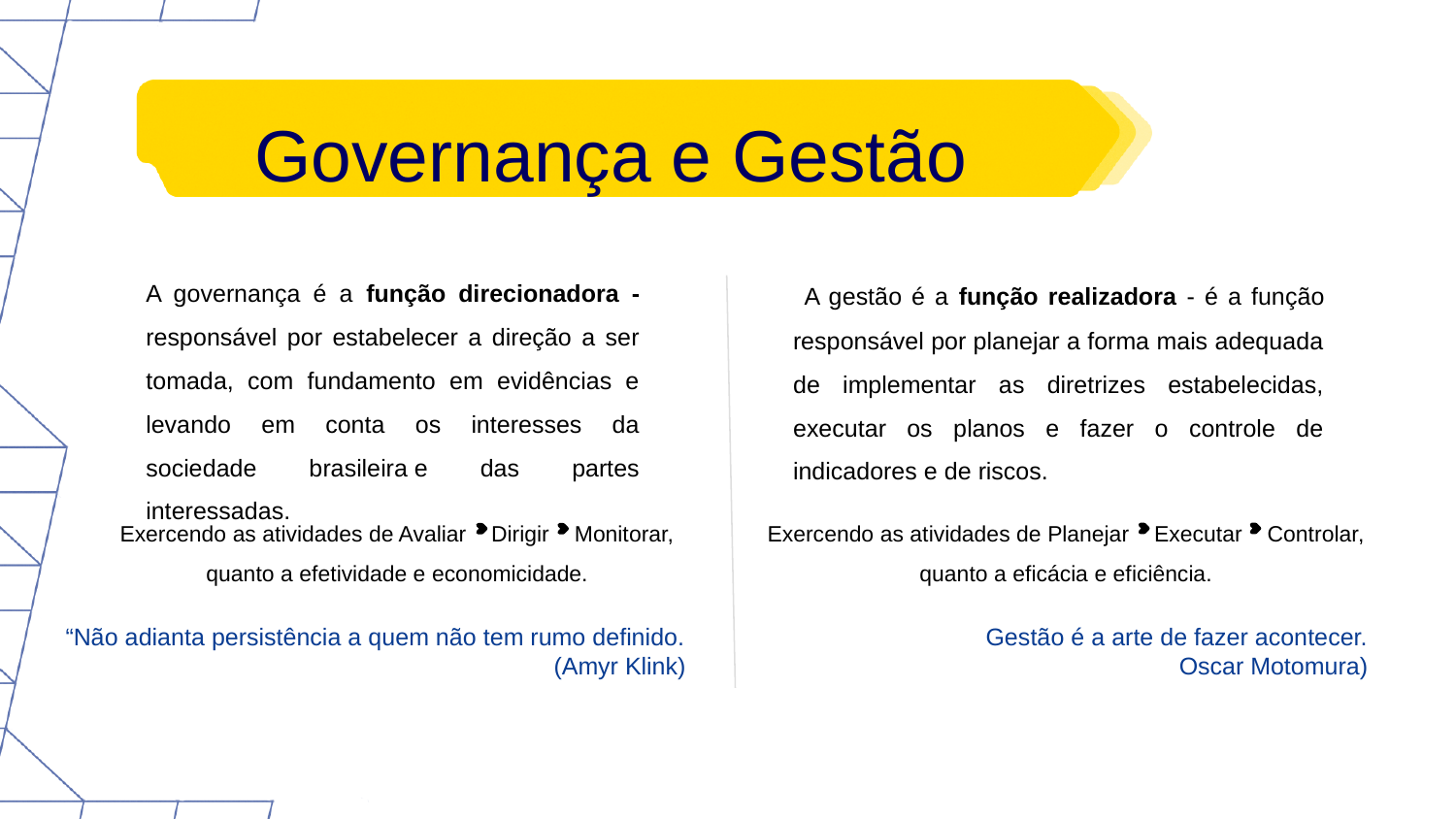

Governança e Gestão
 A gestão é a função realizadora - é a função responsável por planejar a forma mais adequada de implementar as diretrizes estabelecidas, executar os planos e fazer o controle de indicadores e de riscos.
A governança é a função direcionadora - responsável por estabelecer a direção a ser tomada, com fundamento em evidências e levando em conta os interesses da sociedade brasileira e das partes interessadas.
Exercendo as atividades de Avaliar    Dirigir    Monitorar, quanto a efetividade e economicidade.
Exercendo as atividades de Planejar    Executar    Controlar, quanto a eficácia e eficiência.

“Não adianta persistência a quem não tem rumo definido.
(Amyr Klink)
Gestão é a arte de fazer acontecer.
 Oscar Motomura)